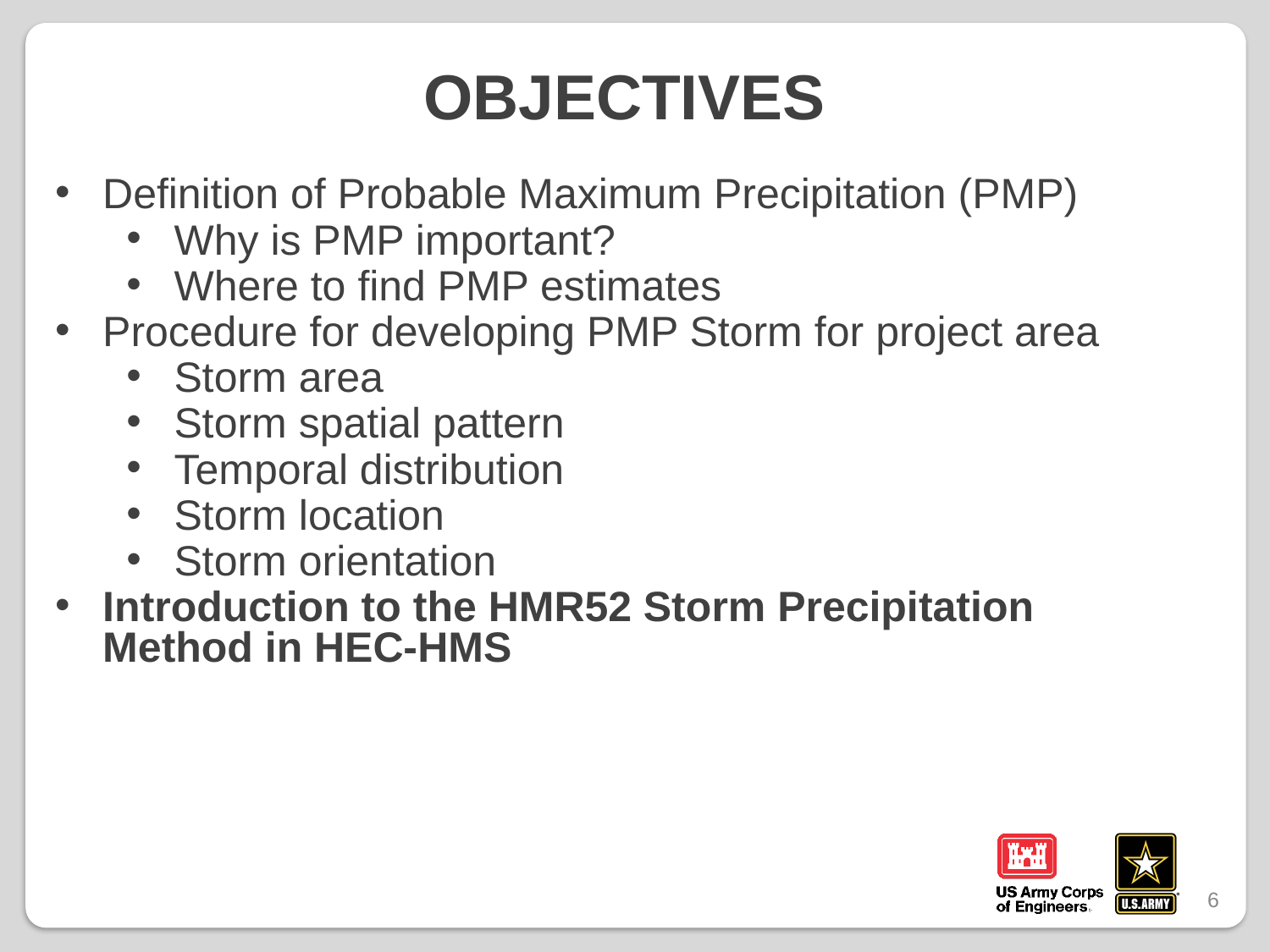

# Objectives
Definition of Probable Maximum Precipitation (PMP)
Why is PMP important?
Where to find PMP estimates
Procedure for developing PMP Storm for project area
Storm area
Storm spatial pattern
Temporal distribution
Storm location
Storm orientation
Introduction to the HMR52 Storm Precipitation Method in HEC-HMS

6